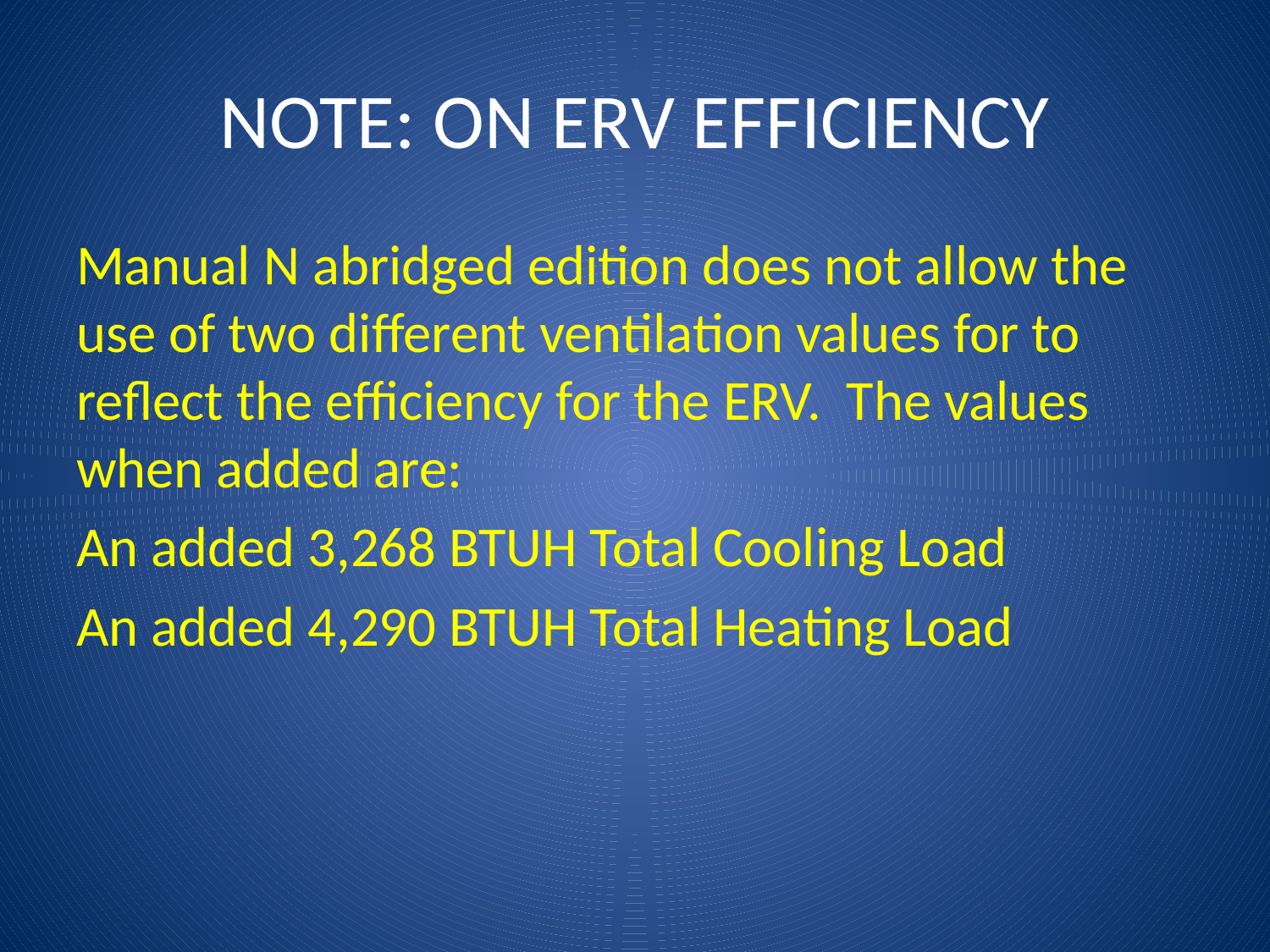

# NOTE: ON ERV EFFICIENCY
Manual N abridged edition does not allow the use of two different ventilation values for to reflect the efficiency for the ERV.  The values when added are:
An added 3,268 BTUH Total Cooling Load
An added 4,290 BTUH Total Heating Load